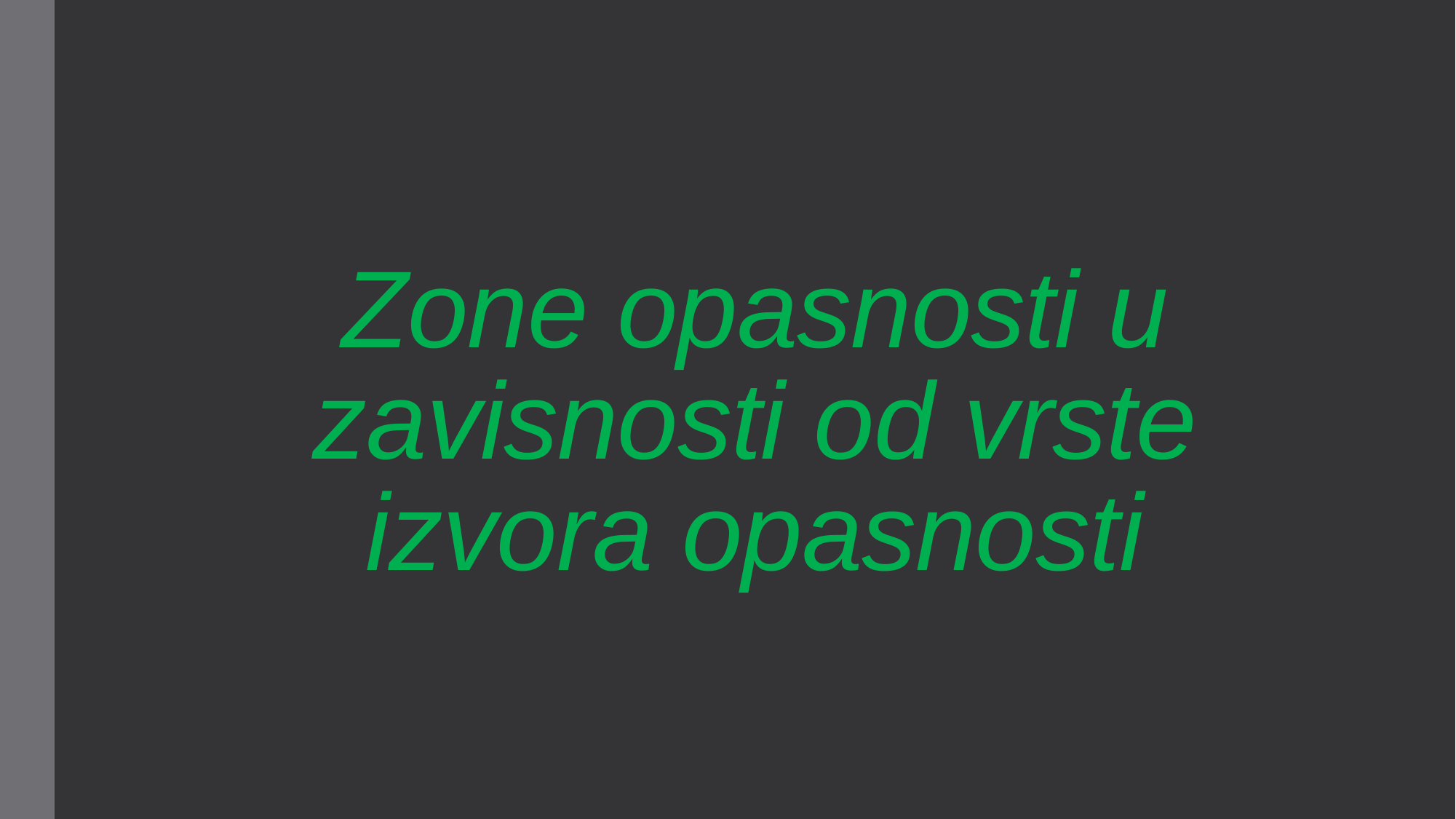

# Zone opasnosti u zavisnosti od vrste izvora opasnosti